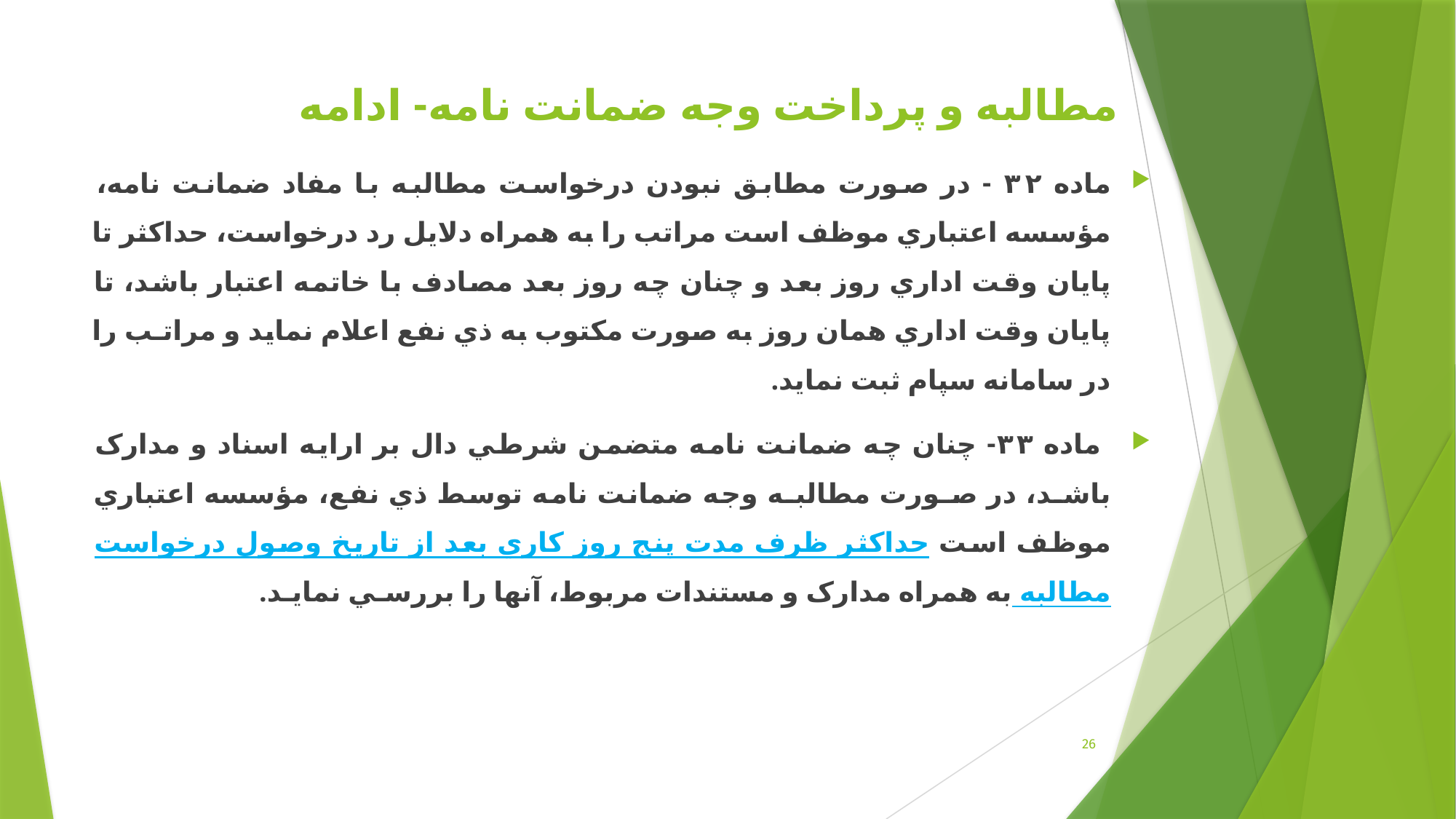

# مطالبه و پرداخت وجه ضمانت نامه- ادامه
ماده ۳۲ - در صورت مطابق نبودن درخواست مطالبه با مفاد ضمانت نامه، مؤسسه اعتباري موظف است مراتب را به همراه دلايل رد درخواست، حداکثر تا پايان وقت اداري روز بعد و چنان چه روز بعد مصادف با خاتمه اعتبار باشد، تا پايان وقت اداري همان روز به صورت مکتوب به ذي نفع اعلام نمايد و مراتـب را در سامانه سپام ثبت نمايد.
 ماده ۳۳- چنان چه ضمانت نامه متضمن شرطي دال بر ارايه اسناد و مدارک باشـد، در صـورت مطالبـه وجه ضمانت نامه توسط ذي نفع، مؤسسه اعتباري موظف است حداکثر ظرف مدت پنج روز کاري بعد از تاريخ وصول درخواست مطالبه به همراه مدارک و مستندات مربوط، آنها را بررسـي نمايـد.

26